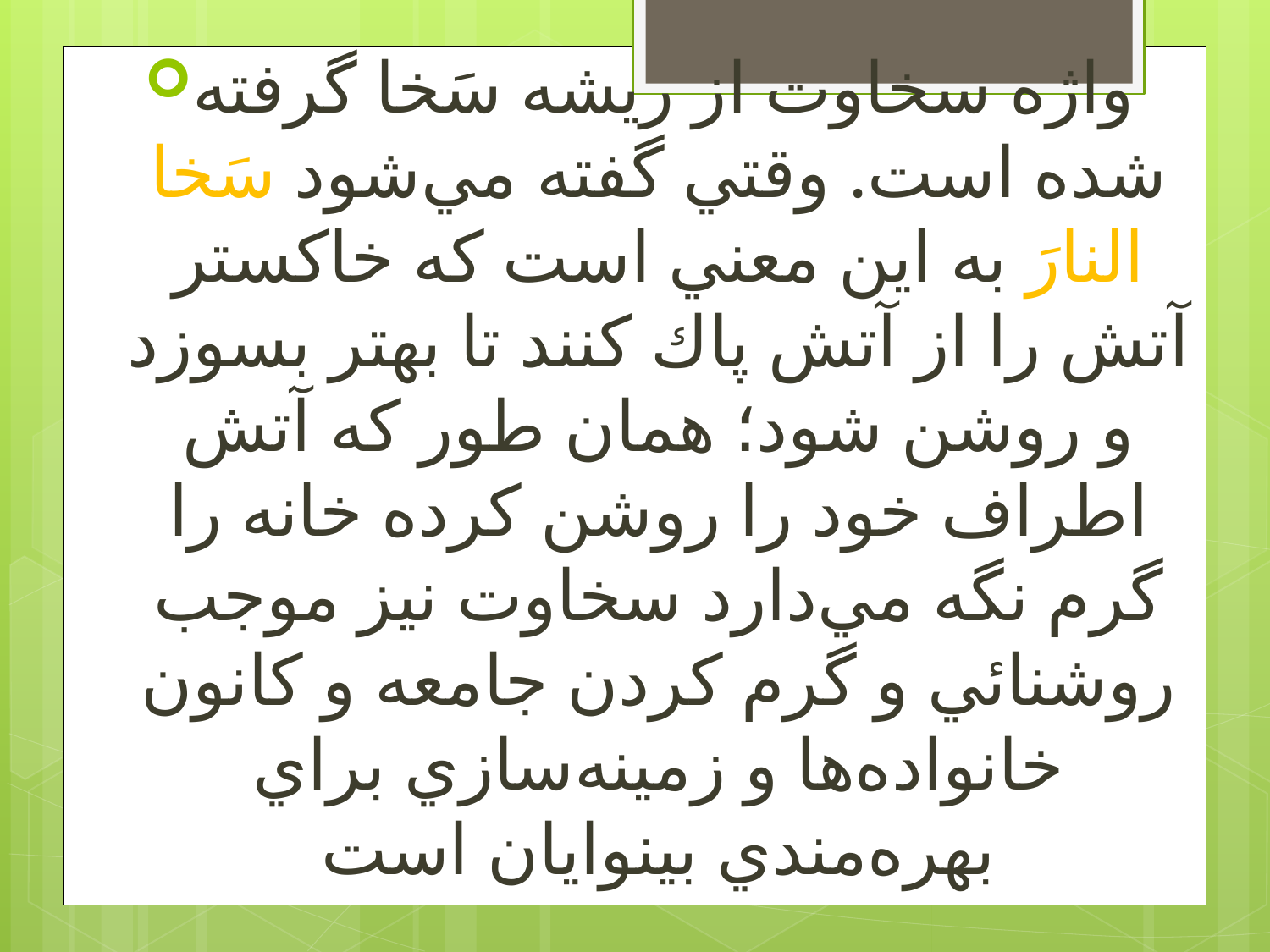

واژه سخاوت از ريشه سَخا گرفته شده است. وقتي گفته مي‌شود سَخا النارَ به اين معني است كه خاكستر آتش را از آتش پاك كنند تا بهتر بسوزد و روشن شود؛ همان‌ طور كه آتش اطراف خود را روشن كرده خانه را گرم نگه مي‌دارد سخاوت نيز موجب روشنائي و گرم كردن جامعه و كانون خانواده‌ها و زمينه‌سازي براي بهره‌مندي بينوايان است
#